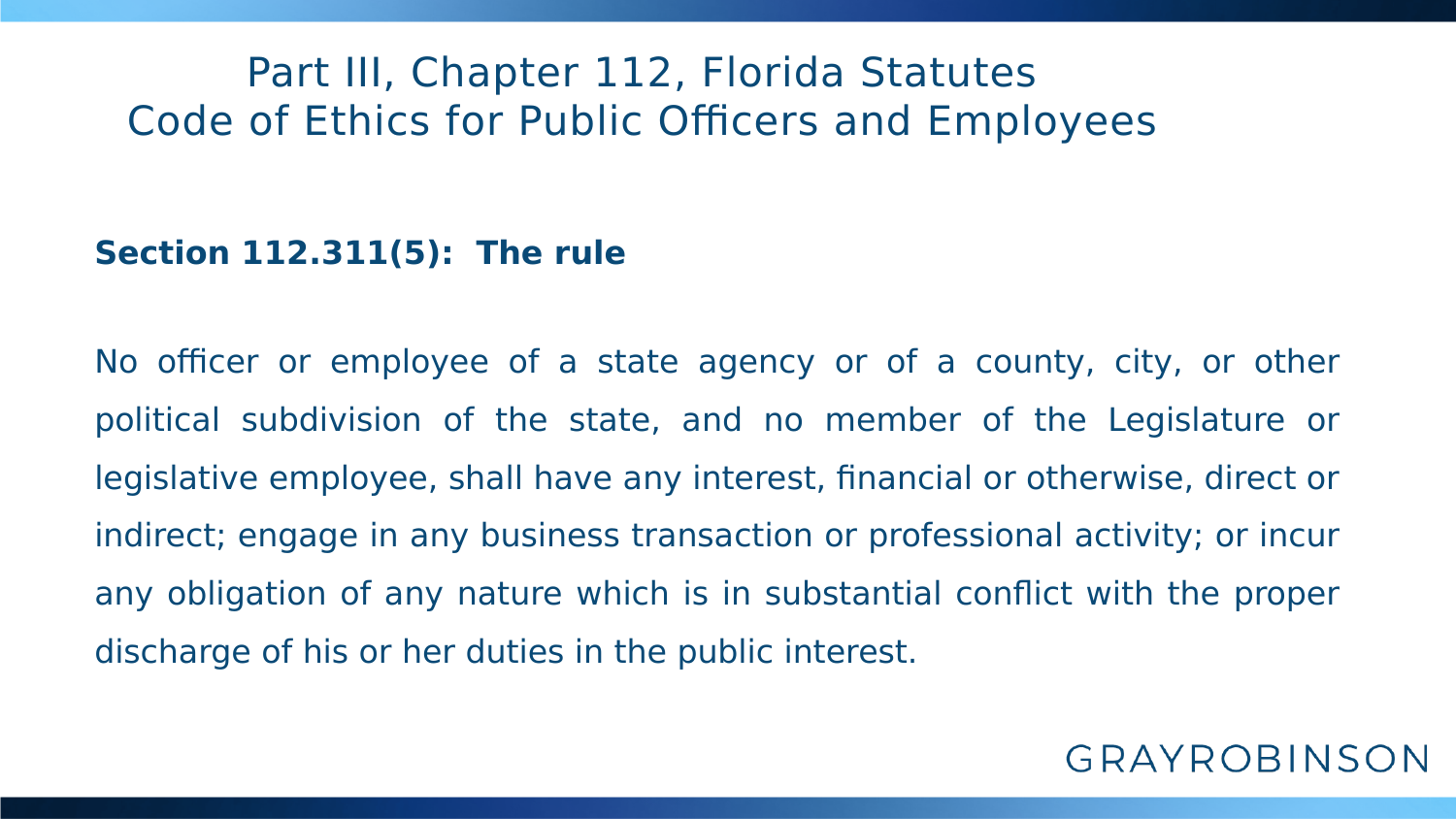

# Part III, Chapter 112, Florida Statutes Code of Ethics for Public Officers and Employees

Section 112.311(5):  The rule

No officer or employee of a state agency or of a county, city, or other political subdivision of the state, and no member of the Legislature or legislative employee, shall have any interest, financial or otherwise, direct or indirect; engage in any business transaction or professional activity; or incur any obligation of any nature which is in substantial conflict with the proper discharge of his or her duties in the public interest.